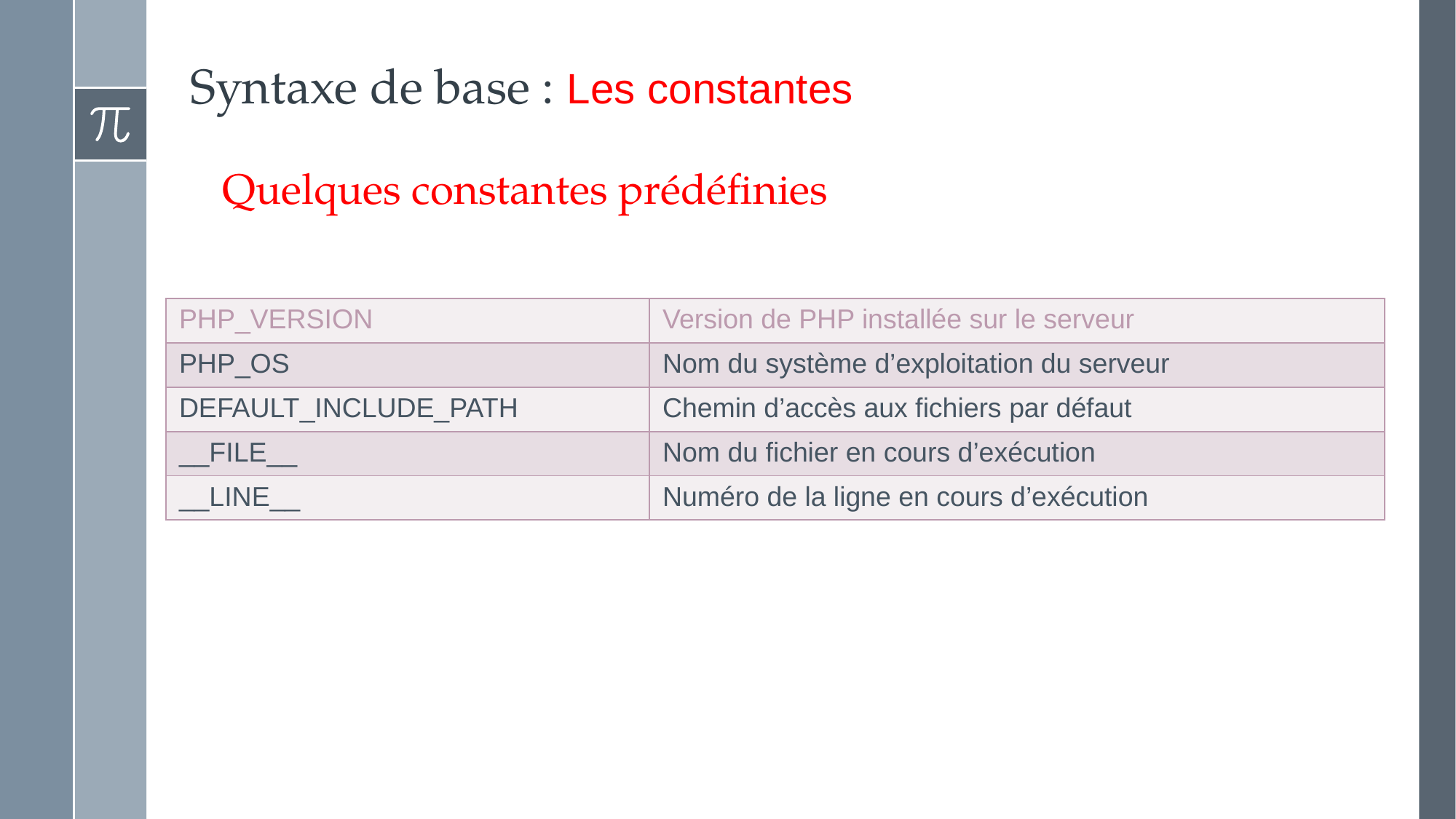

# Syntaxe de base : Les constantes
Quelques constantes prédéfinies

| PHP\_VERSION | Version de PHP installée sur le serveur |
| --- | --- |
| PHP\_OS | Nom du système d’exploitation du serveur |
| DEFAULT\_INCLUDE\_PATH | Chemin d’accès aux fichiers par défaut |
| \_\_FILE\_\_ | Nom du fichier en cours d’exécution |
| \_\_LINE\_\_ | Numéro de la ligne en cours d’exécution |